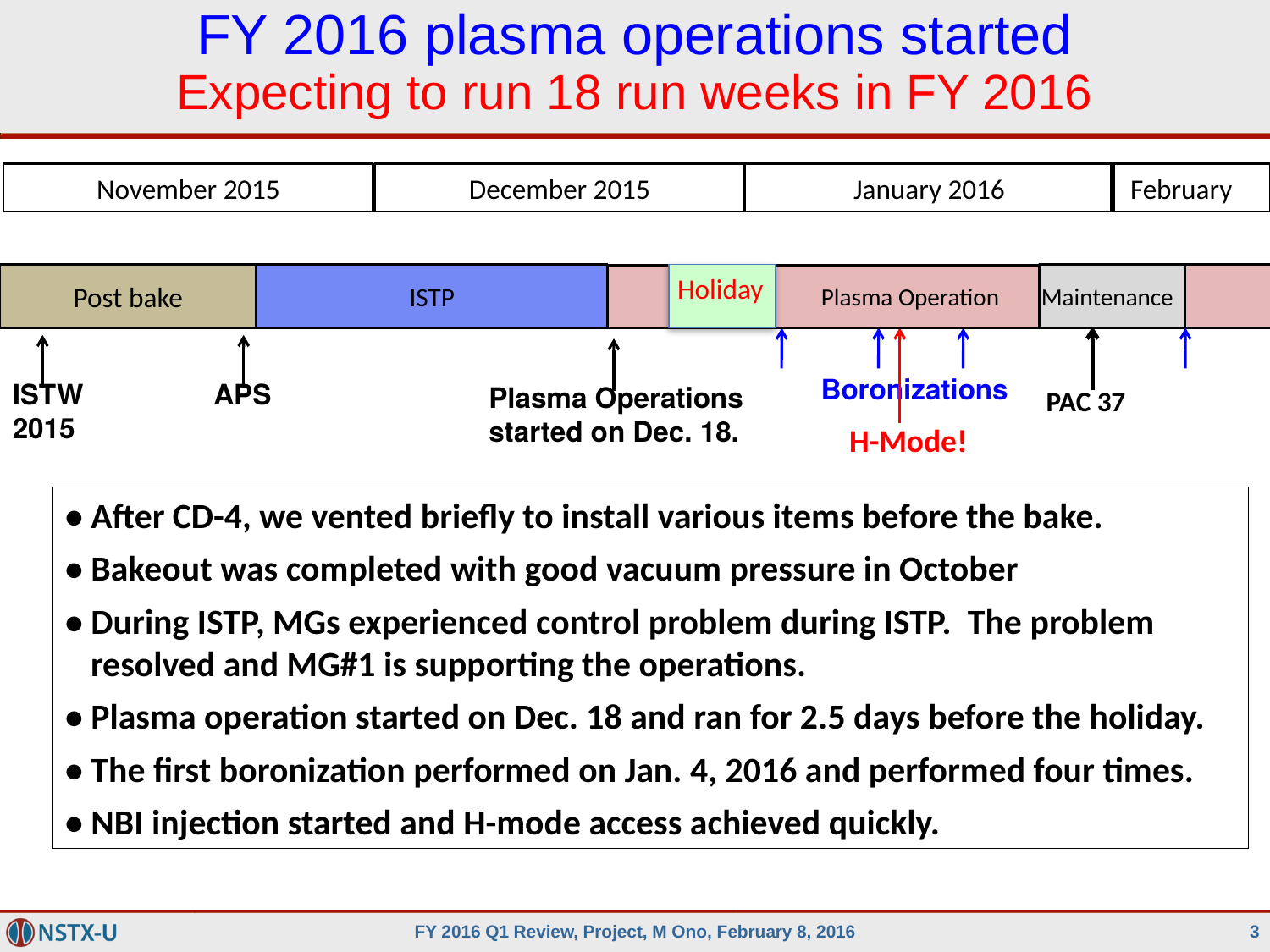

FY 2016 plasma operations started
Expecting to run 18 run weeks in FY 2016
November 2015
December 2015
January 2016
   February
Post bake
ISTP

Holiday

 Maintenance
Plasma Operation
Boronizations
ISTW 2015
APS
Plasma Operations started on Dec. 18.
PAC 37
H-Mode!
• After CD-4, we vented briefly to install various items before the bake.
• Bakeout was completed with good vacuum pressure in October
• During ISTP, MGs experienced control problem during ISTP.  The problem resolved and MG#1 is supporting the operations.
• Plasma operation started on Dec. 18 and ran for 2.5 days before the holiday.
• The first boronization performed on Jan. 4, 2016 and performed four times.
• NBI injection started and H-mode access achieved quickly.